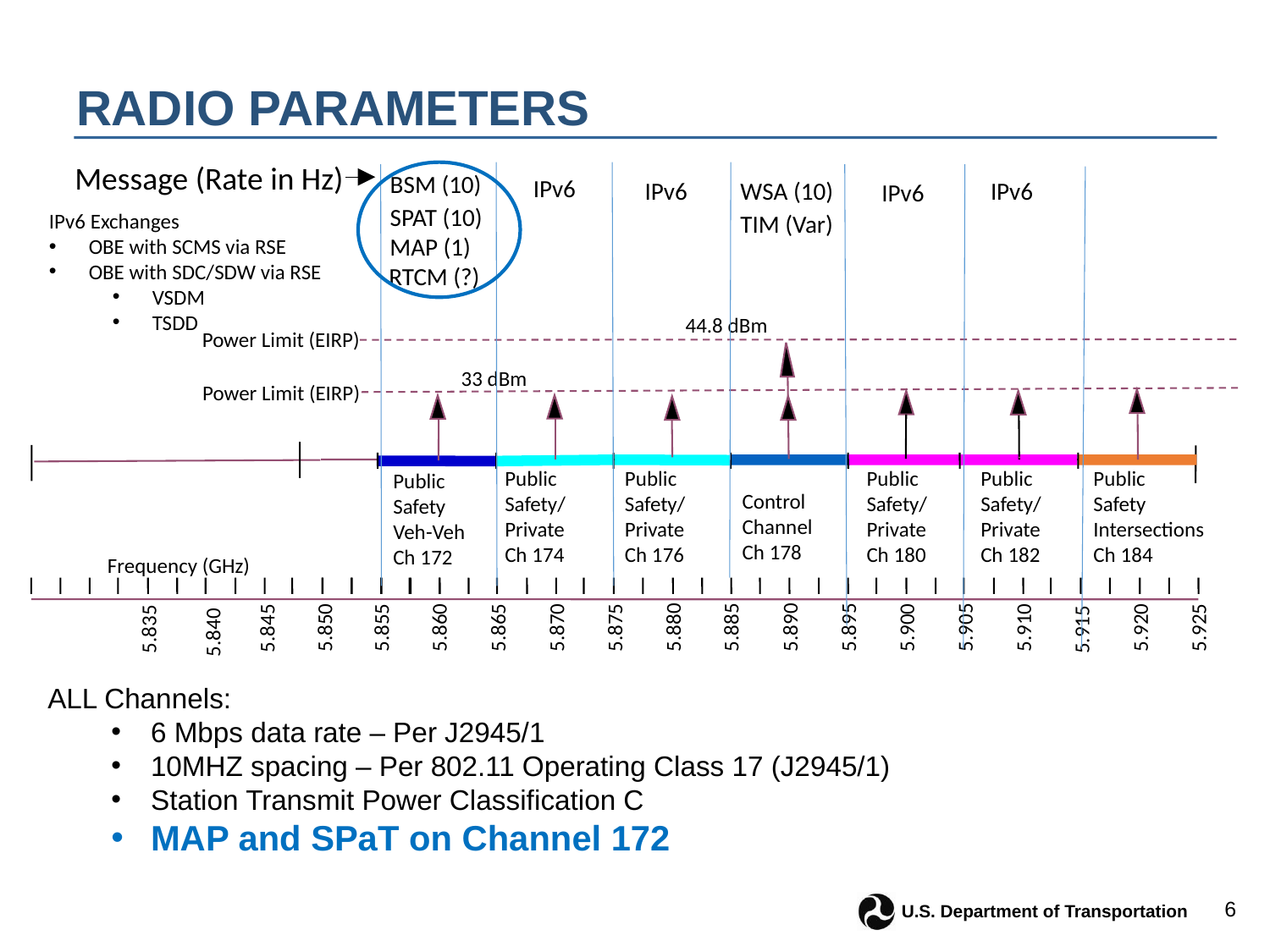

# Radio Parameters
Message (Rate in Hz)

BSM (10)
IPv6
WSA (10)
IPv6
IPv6
IPv6
SPAT (10)
IPv6 Exchanges
OBE with SCMS via RSE
OBE with SDC/SDW via RSE
VSDM
TSDD
TIM (Var)
MAP (1)
RTCM (?)
44.8 dBm
Power Limit (EIRP)

33 dBm
Power Limit (EIRP)

Public
Safety/
Private
Ch 174
Public
Safety/
Private
Ch 176
Public
Safety/
Private
Ch 180
Public
Safety/
Private
Ch 182
Public
Safety
Intersections
Ch 184

Public
Safety
Veh-Veh Ch 172
Control Channel
Ch 178
Frequency (GHz)

5.850
5.855
5.870
5.880
5.890
5.905
5.860
5.865
5.875
5.885
5.895
5.900
5.910
5.920
5.925
5.845
5.835
5.915
5.840

ALL Channels:
6 Mbps data rate – Per J2945/1
10MHZ spacing – Per 802.11 Operating Class 17 (J2945/1)
Station Transmit Power Classification C
MAP and SPaT on Channel 172